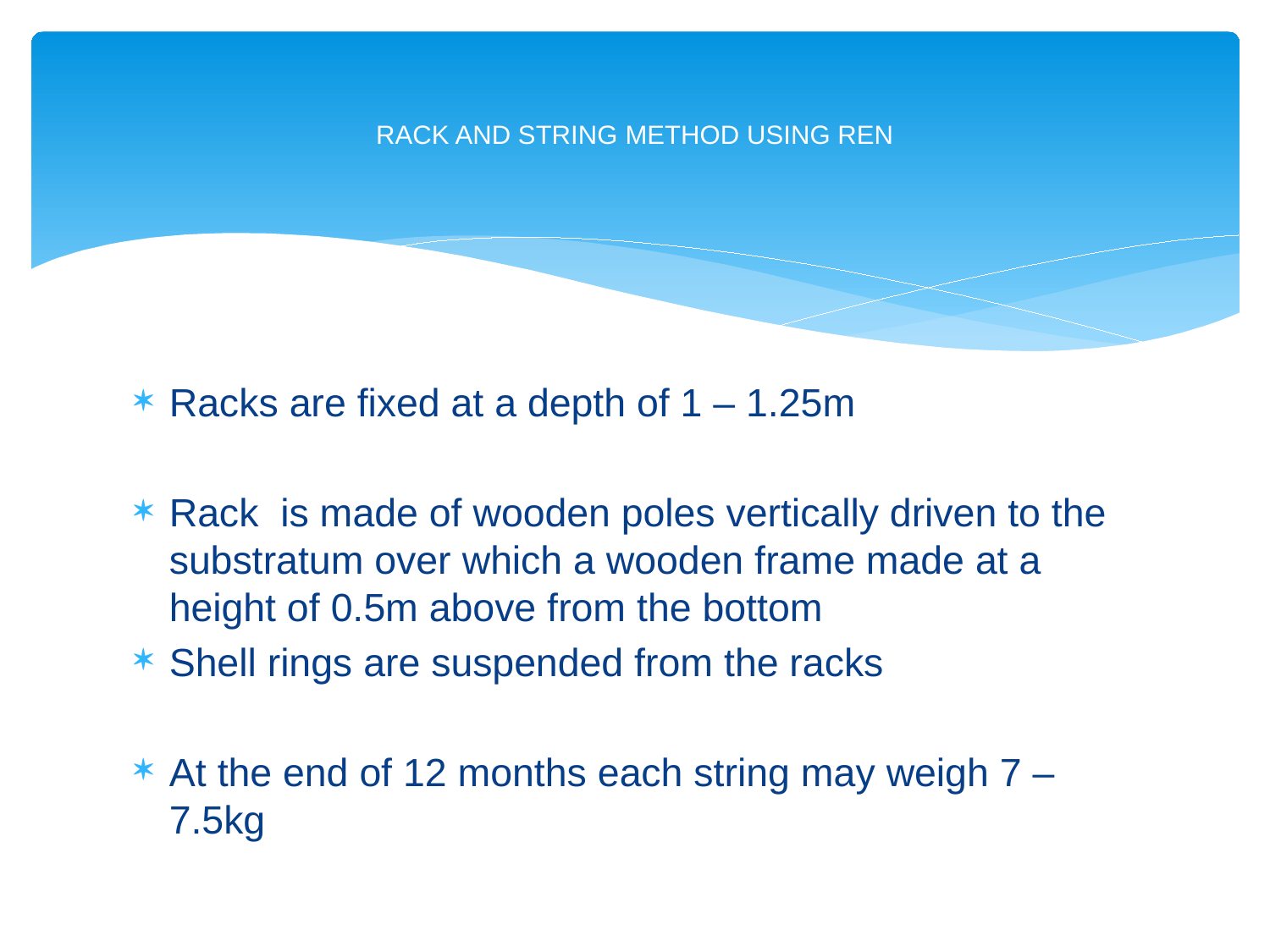

# Rack and string method using ren
Racks are fixed at a depth of 1 – 1.25m

Rack  is made of wooden poles vertically driven to the substratum over which a wooden frame made at a height of 0.5m above from the bottom
Shell rings are suspended from the racks

At the end of 12 months each string may weigh 7 – 7.5kg